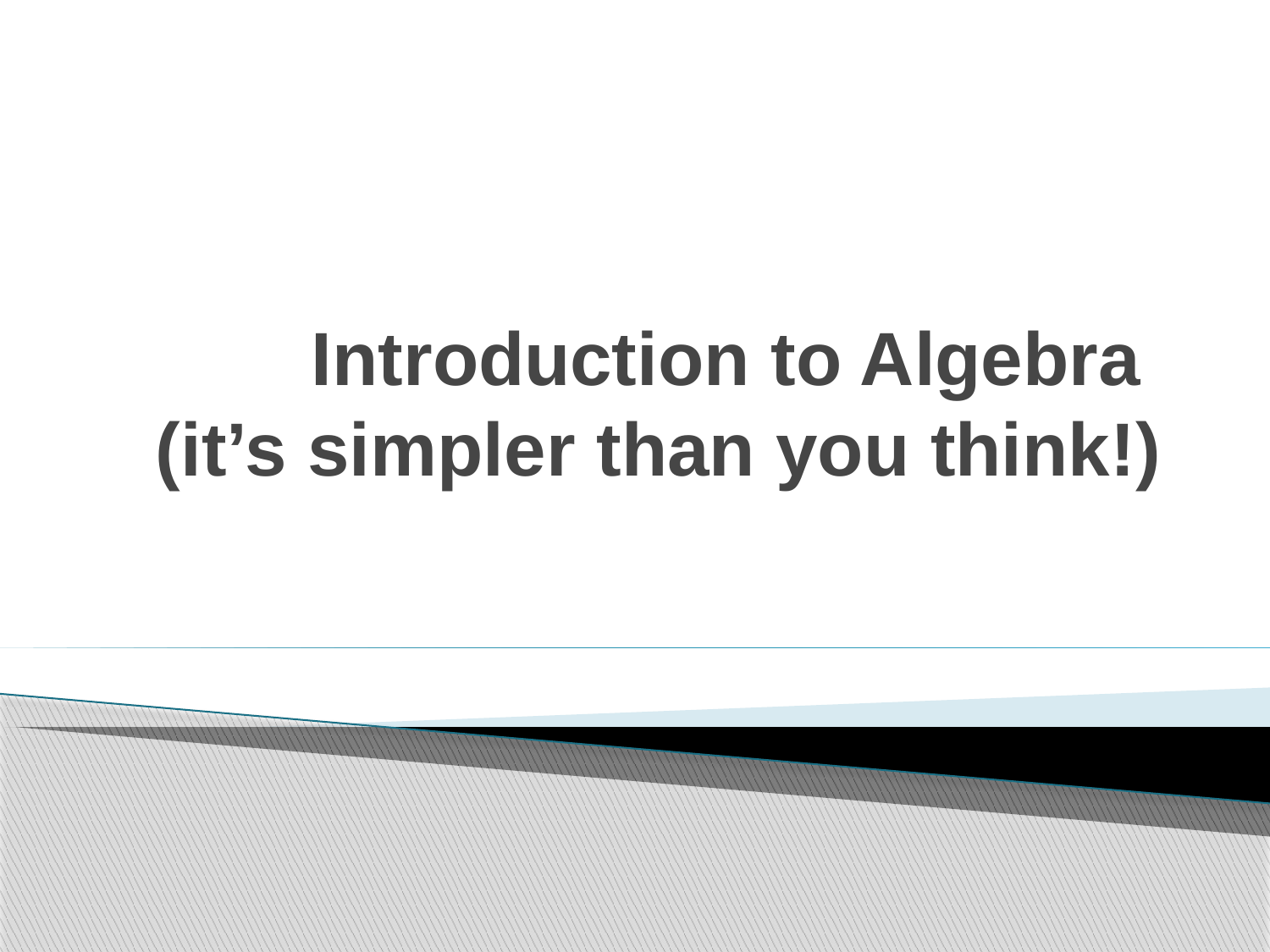

# Introduction to Algebra (it’s simpler than you think!)